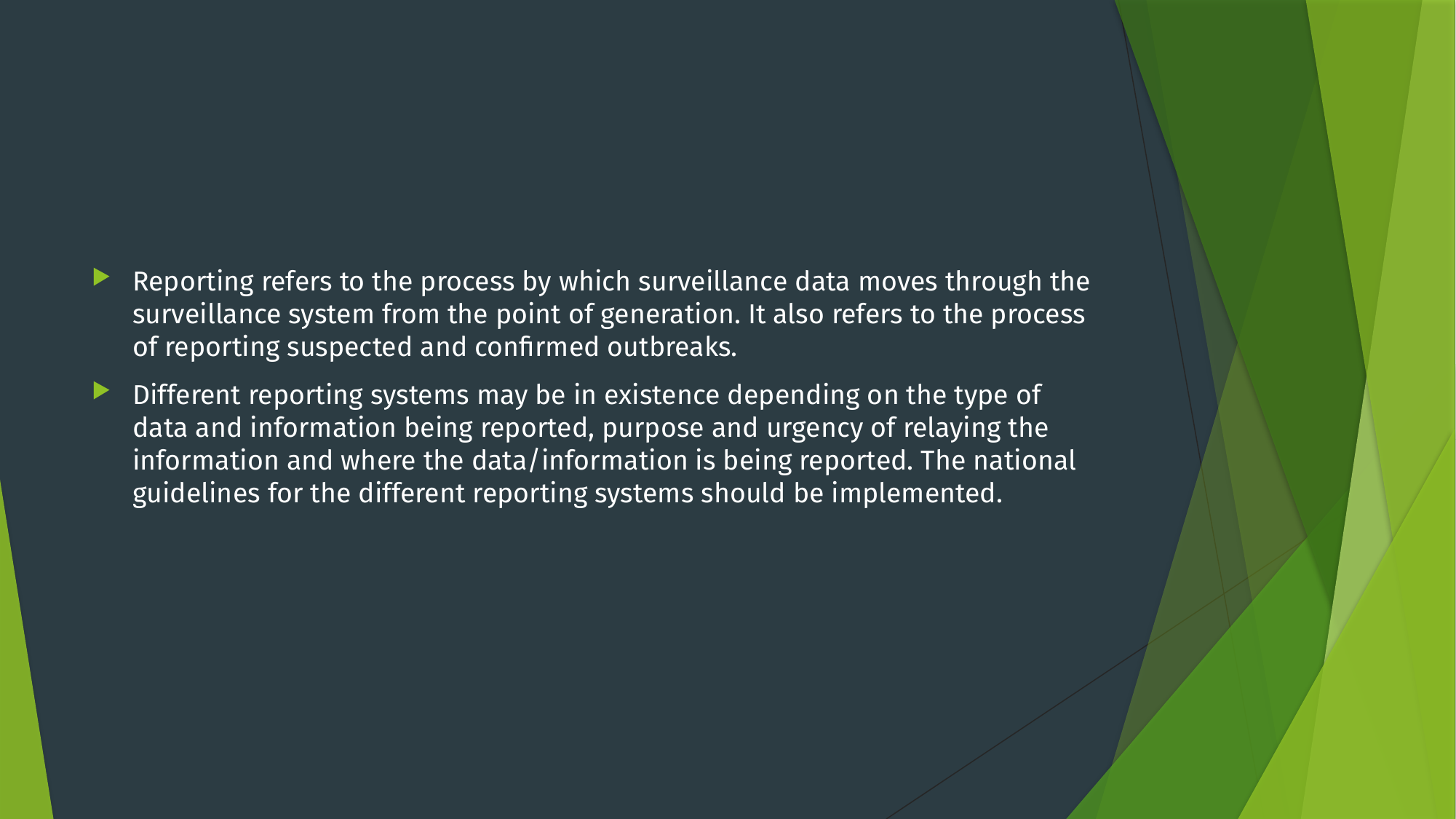

#
Reporting refers to the process by which surveillance data moves through the surveillance system from the point of generation. It also refers to the process of reporting suspected and confirmed outbreaks.
Different reporting systems may be in existence depending on the type of
data and information being reported, purpose and urgency of relaying the information and where the data/information is being reported. The national guidelines for the different reporting systems should be implemented.